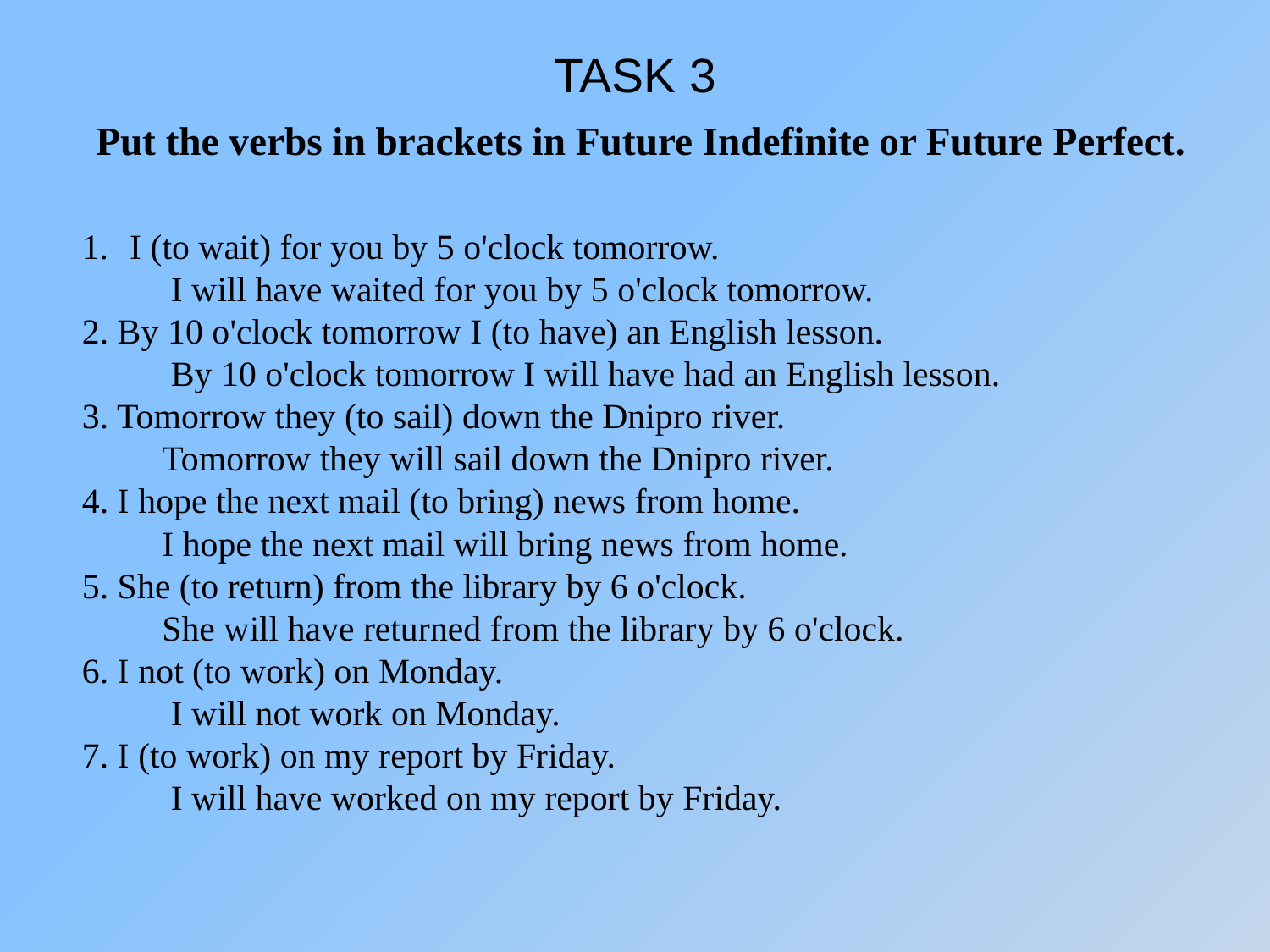

# TASK 3
Put the verbs in brackets in Future Indefinite or Future Perfect.

I (to wait) for you by 5 o'clock tomorrow.
          I will have waited for you by 5 o'clock tomorrow.
2. By 10 o'clock tomorrow I (to have) an English lesson.
          By 10 o'clock tomorrow I will have had an English lesson.
3. Tomorrow they (to sail) down the Dnipro river.
         Tomorrow they will sail down the Dnipro river.
4. I hope the next mail (to bring) news from home.
         I hope the next mail will bring news from home.
5. She (to return) from the library by 6 o'clock.
         She will have returned from the library by 6 o'clock.
6. I not (to work) on Monday.
          I will not work on Monday.
7. I (to work) on my report by Friday.
          I will have worked on my report by Friday.